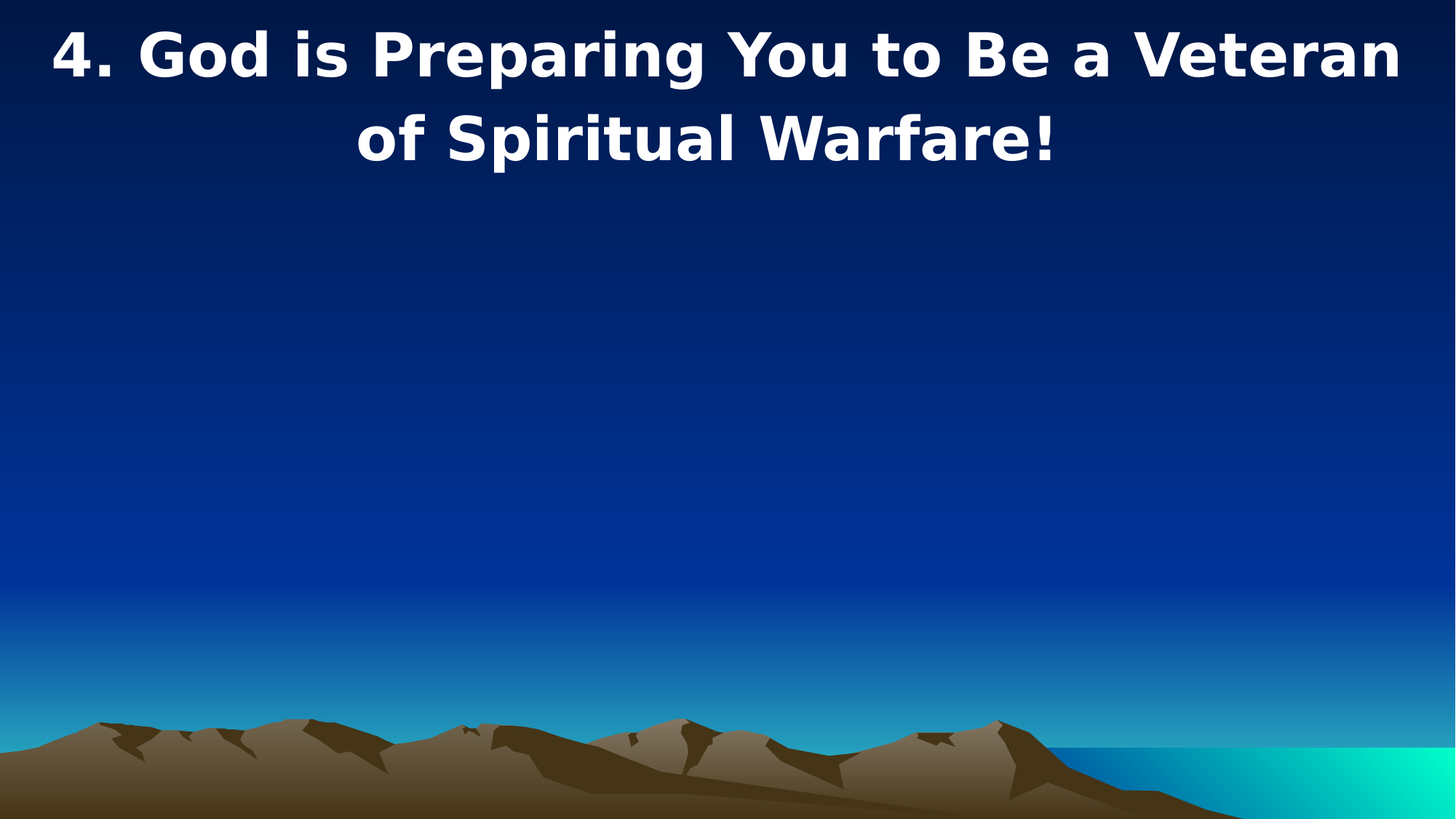

4. God is Preparing You to Be a Veteran of Spiritual Warfare!